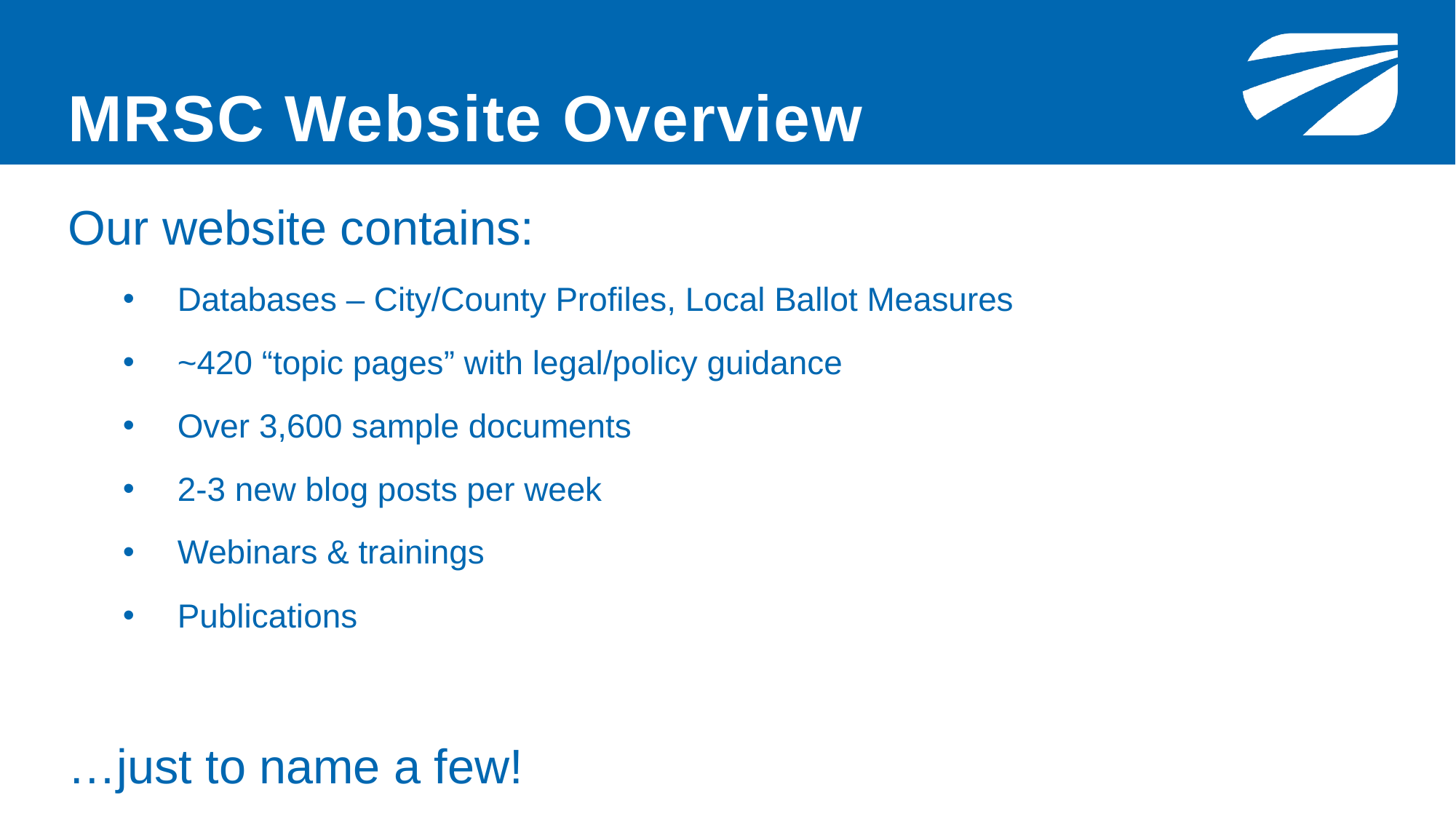

# MRSC Website Overview
Our website contains:
Databases – City/County Profiles, Local Ballot Measures
~420 “topic pages” with legal/policy guidance
Over 3,600 sample documents
2-3 new blog posts per week
Webinars & trainings
Publications

…just to name a few!